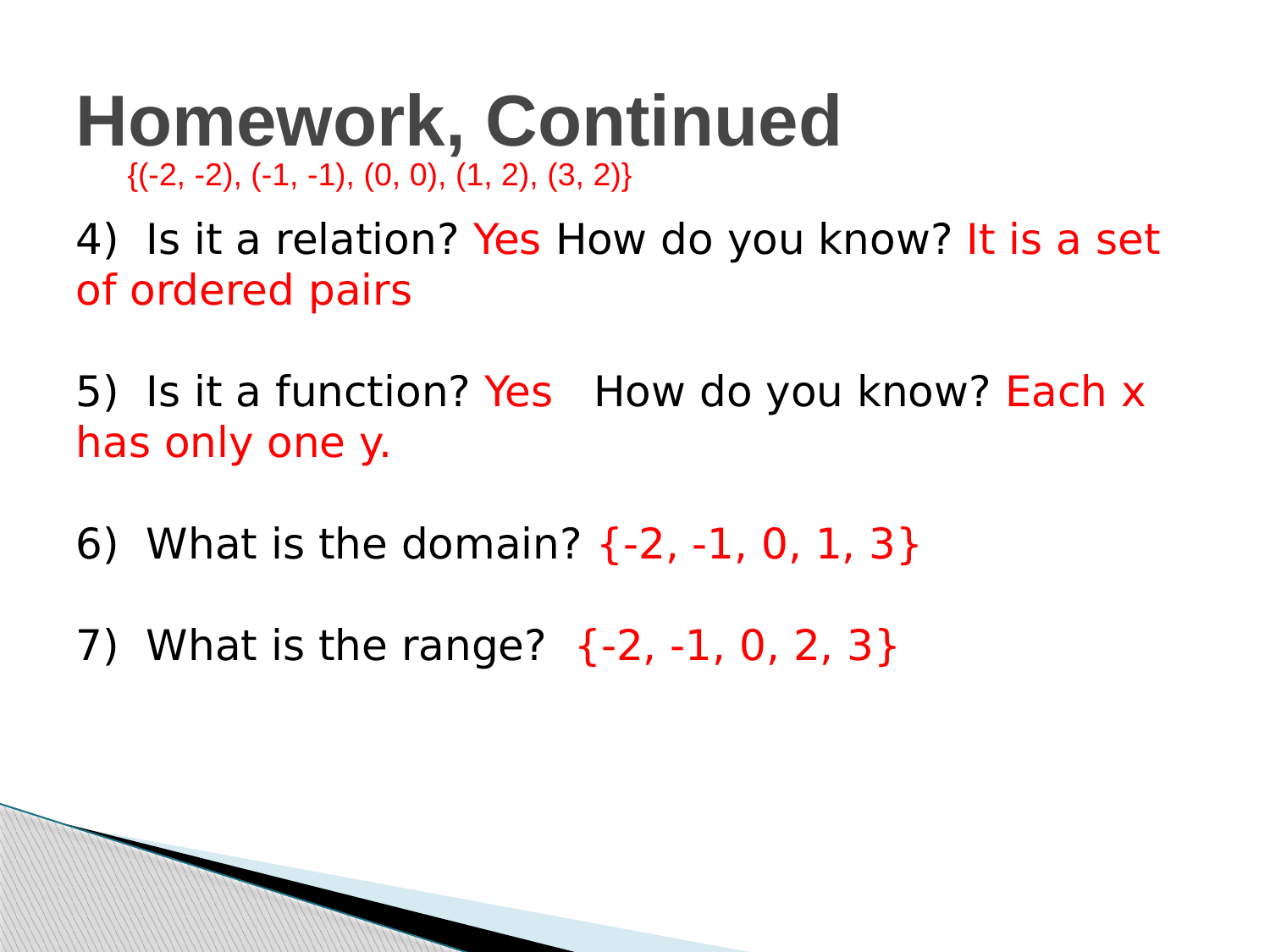

# Homework, Continued
{(-2, -2), (-1, -1), (0, 0), (1, 2), (3, 2)}
4)  Is it a relation? Yes How do you know? It is a set of ordered pairs

5)  Is it a function? Yes   How do you know? Each x has only one y.

6)  What is the domain? {-2, -1, 0, 1, 3}

7)  What is the range?  {-2, -1, 0, 2, 3}